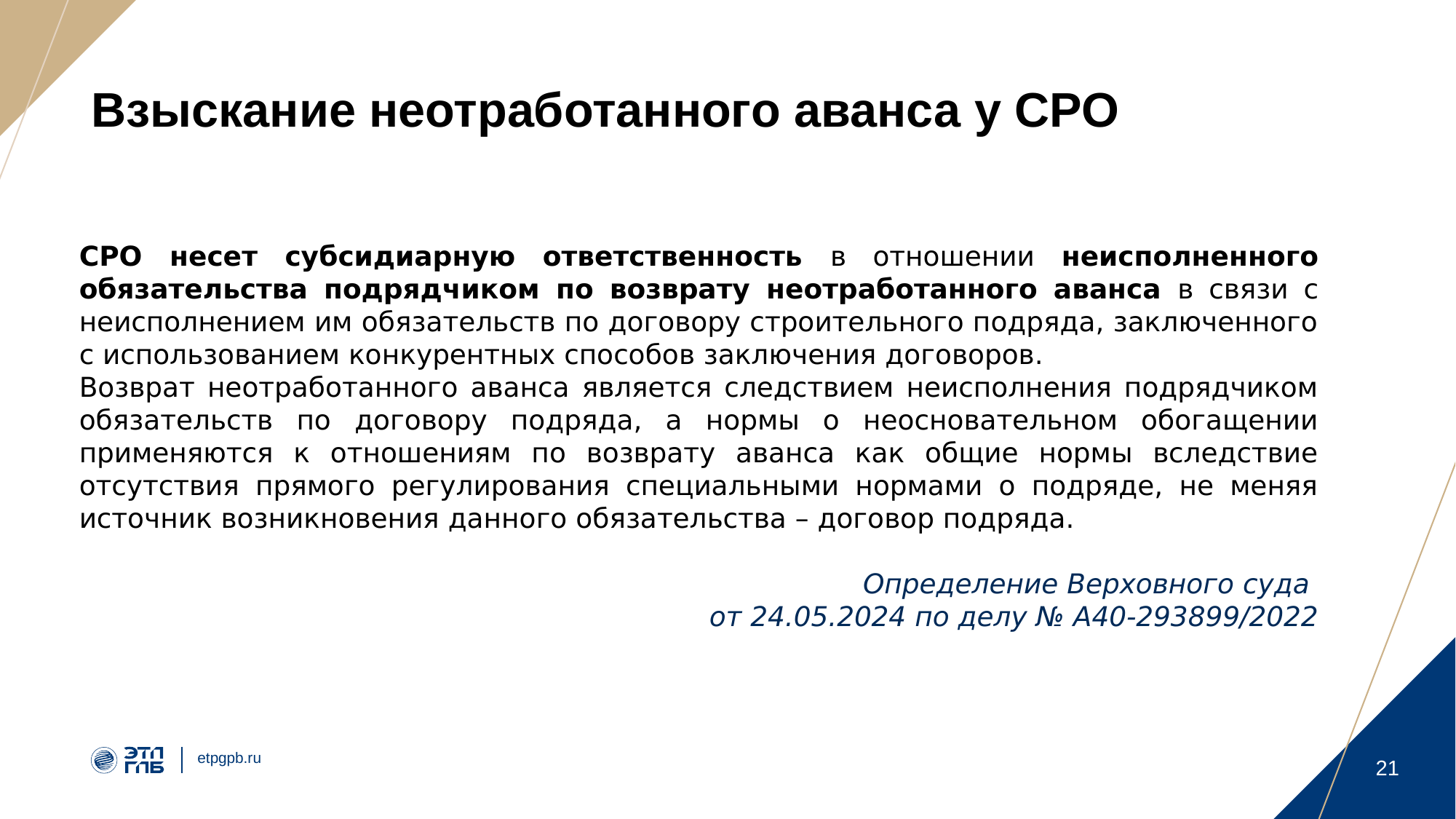

# Взыскание неотработанного аванса у СРО
СРО несет субсидиарную ответственность в отношении неисполненного обязательства подрядчиком по возврату неотработанного аванса в связи с неисполнением им обязательств по договору строительного подряда, заключенного с использованием конкурентных способов заключения договоров.
Возврат неотработанного аванса является следствием неисполнения подрядчиком обязательств по договору подряда, а нормы о неосновательном обогащении применяются к отношениям по возврату аванса как общие нормы вследствие отсутствия прямого регулирования специальными нормами о подряде, не меняя источник возникновения данного обязательства – договор подряда.

Определение Верховного суда
от 24.05.2024 по делу № А40-293899/2022